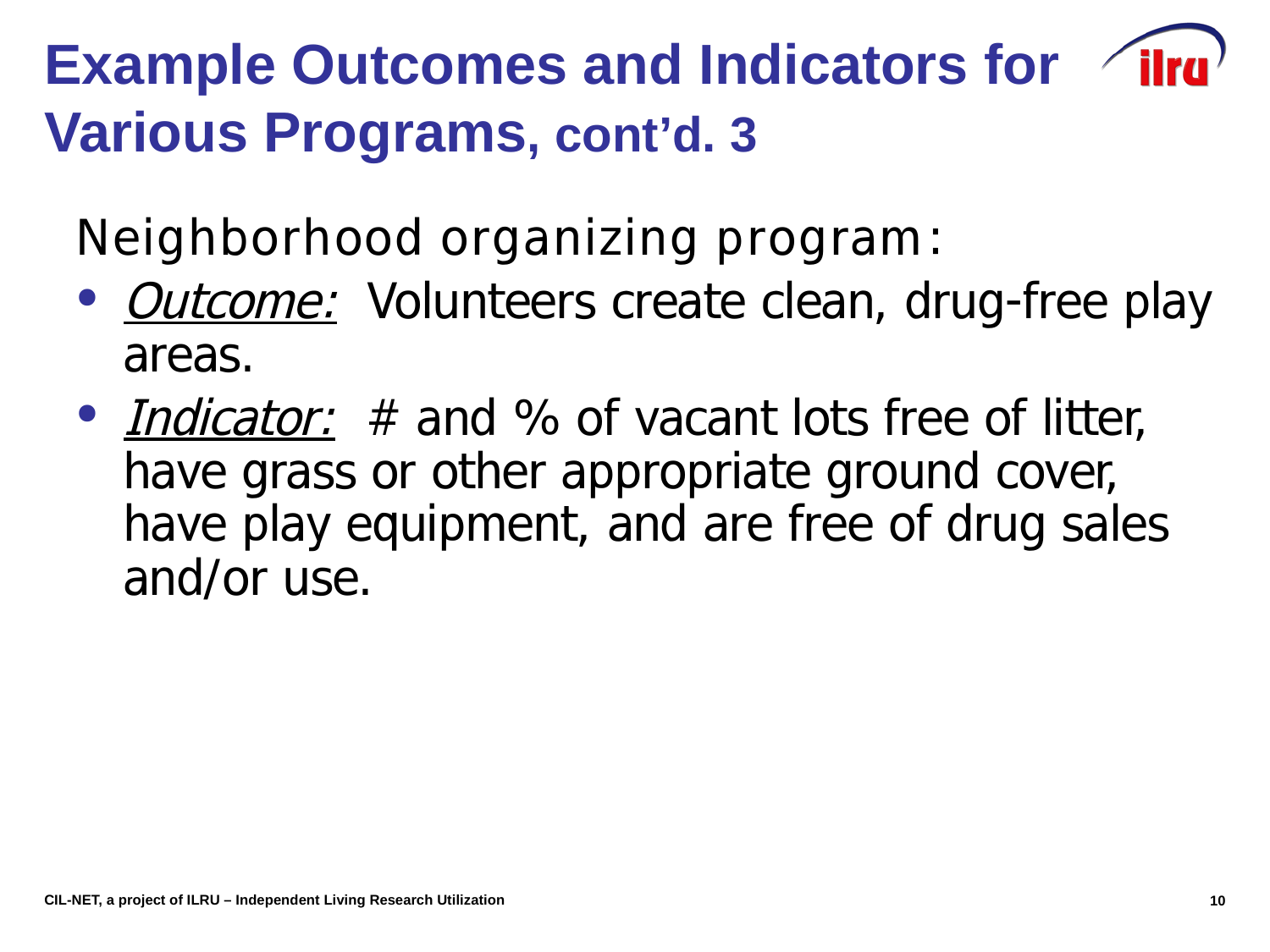

# Example Outcomes and Indicators for Various Programs, cont’d. 3

Neighborhood organizing program:
Outcome:  Volunteers create clean, drug-free play areas.
Indicator:  # and % of vacant lots free of litter, have grass or other appropriate ground cover, have play equipment, and are free of drug sales and/or use.